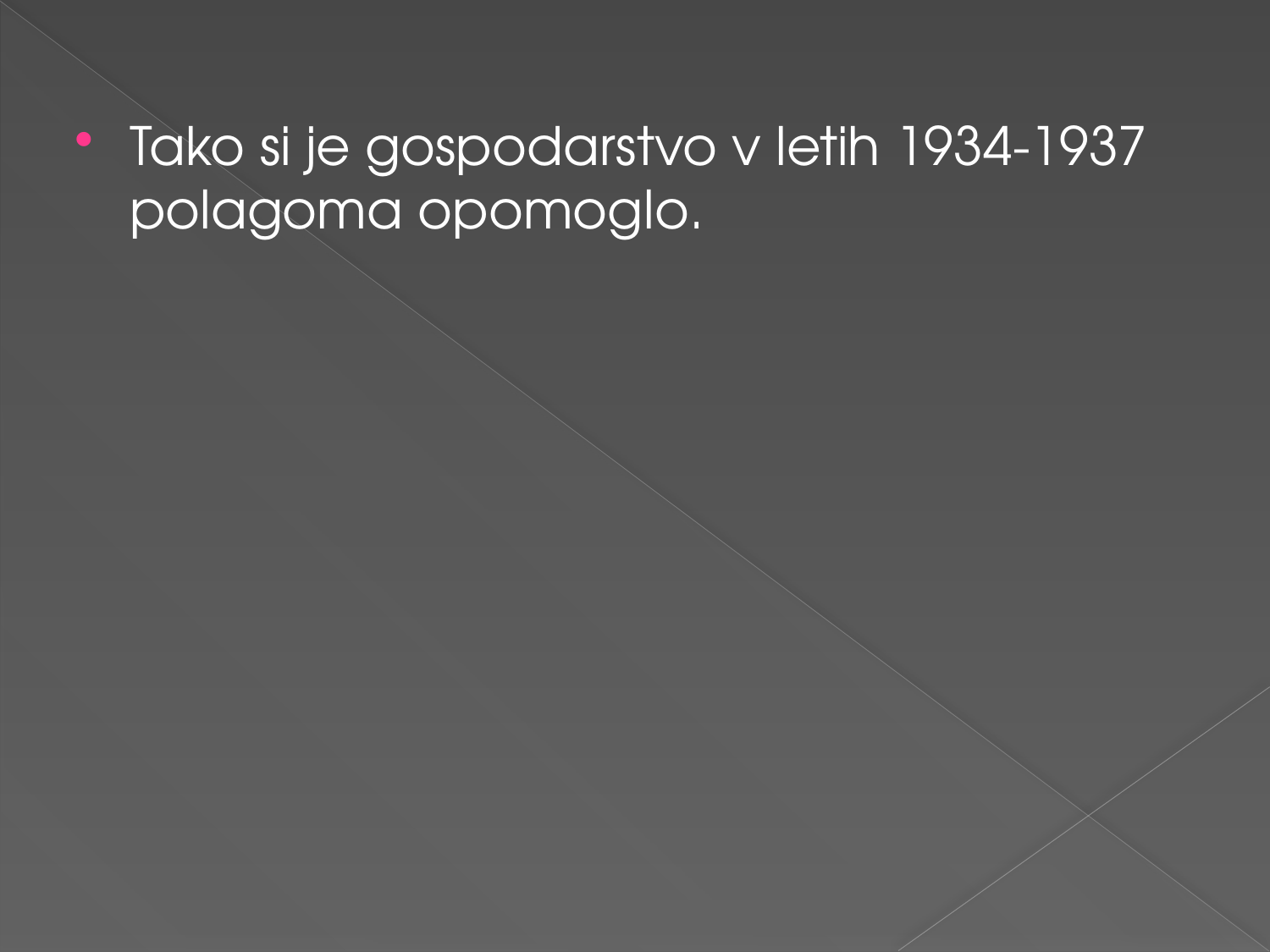

Tako si je gospodarstvo v letih 1934-1937 polagoma opomoglo.